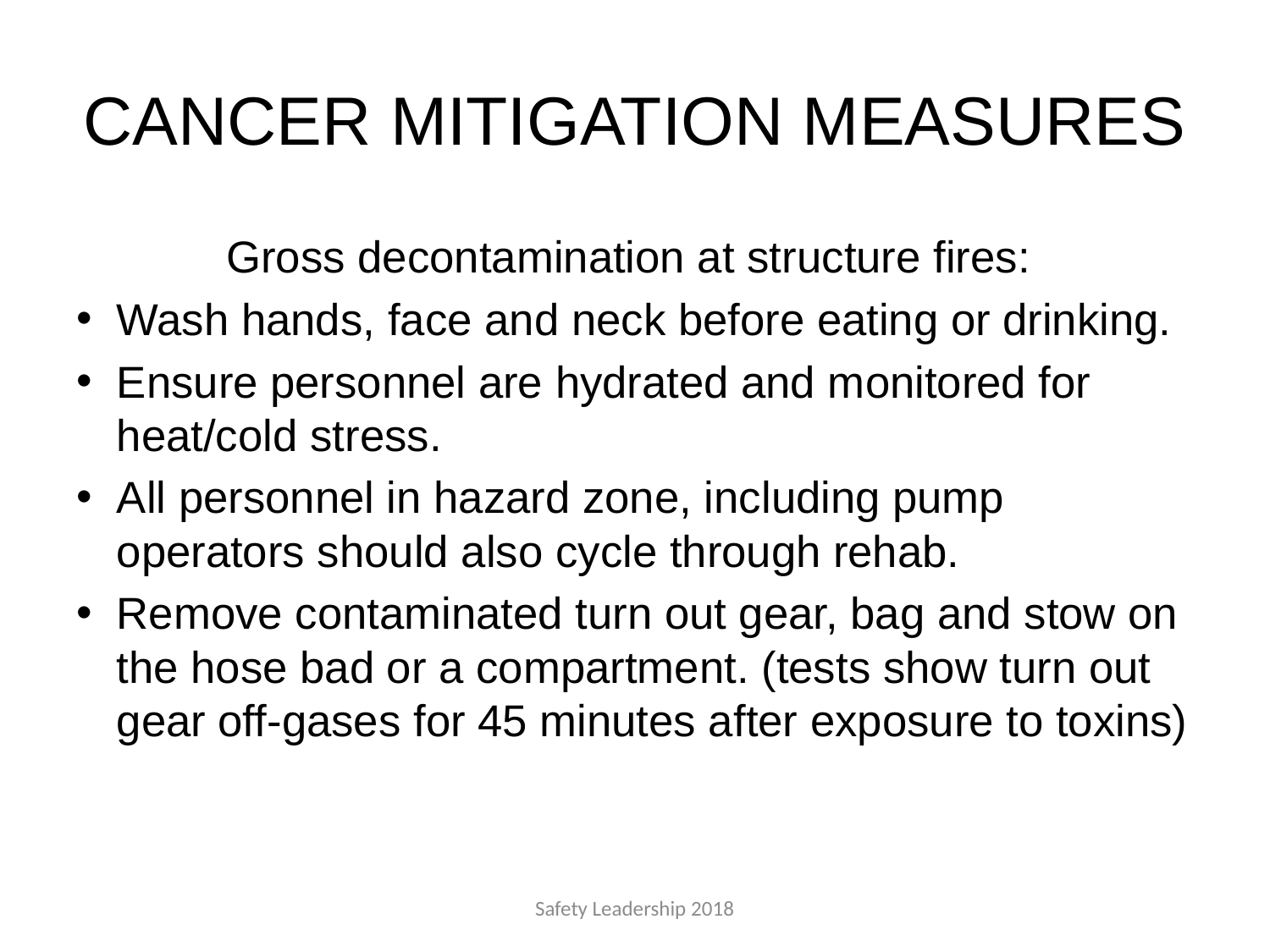

# CANCER MITIGATION MEASURES
Gross decontamination at structure fires:
Wash hands, face and neck before eating or drinking.
Ensure personnel are hydrated and monitored for heat/cold stress.
All personnel in hazard zone, including pump operators should also cycle through rehab.
Remove contaminated turn out gear, bag and stow on the hose bad or a compartment. (tests show turn out gear off-gases for 45 minutes after exposure to toxins)

Safety Leadership 2018